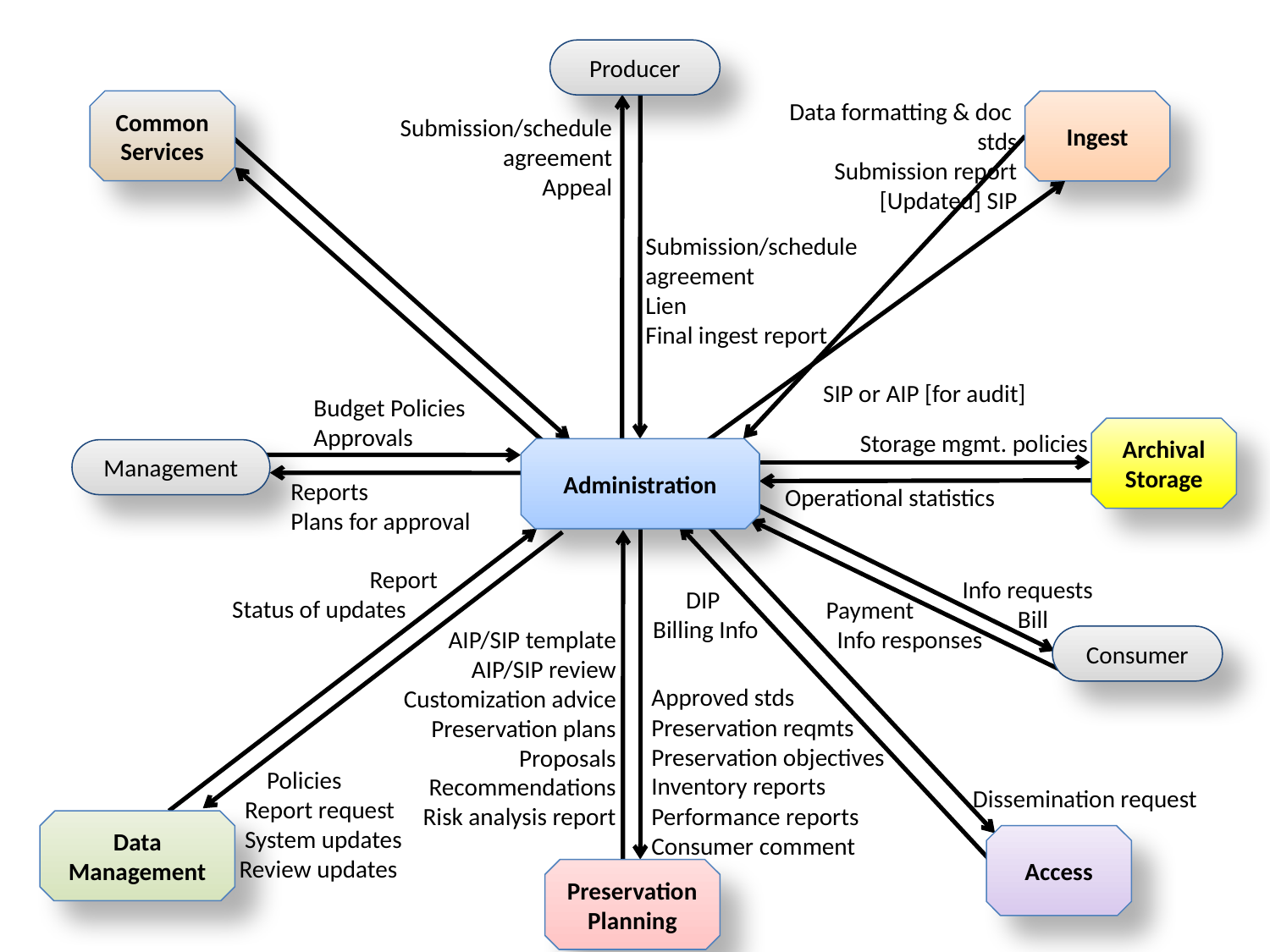

Producer
Data formatting & doc 	stds
Submission report
[Updated] SIP
Common Services
Ingest
Submission/schedule agreement
Appeal
Submission/schedule agreement
Lien
Final ingest report
SIP or AIP [for audit]
Budget Policies
Approvals
Archival Storage
Storage mgmt. policies
Administration
Management
Reports
Plans for approval
Operational statistics
                           Report
  Status of updates
Info requests
          Bill
      DIP
Billing Info
            Payment
              Info responses
AIP/SIP template
AIP/SIP review
Customization advice
Preservation plans
Proposals
Recommendations
Risk analysis report
Consumer
Approved stds
Preservation reqmts
Preservation objectives
Inventory reports
Performance reports
Consumer comment
         Policies
     Report request
     System updates
    Review updates
Dissemination request
Data Management
Access
Preservation Planning